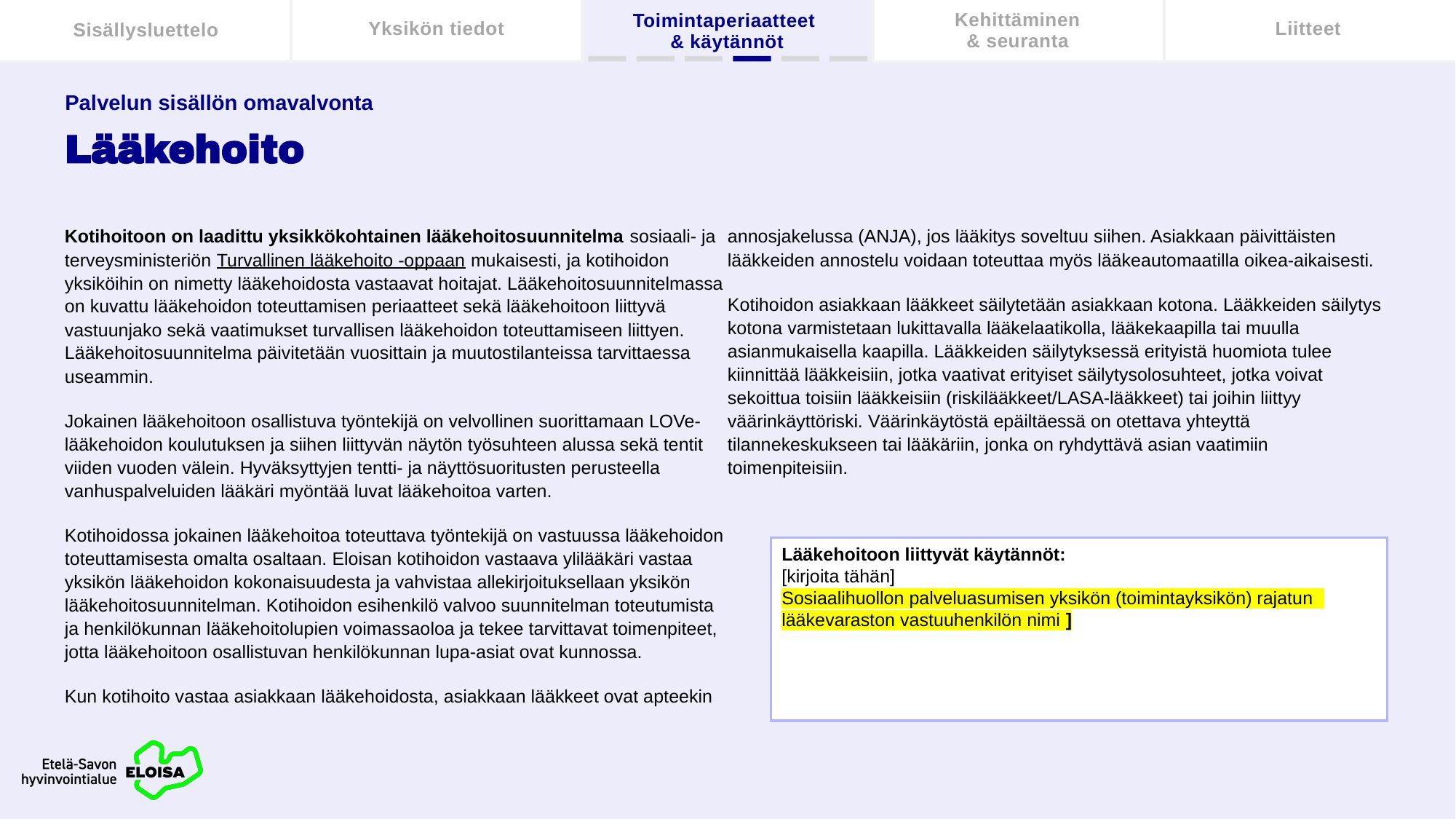

Kehittäminen
& seuranta
Sisällysluettelo
Yksikön tiedot
Liitteet
Toimintaperiaatteet
& käytännöt

Palvelun sisällön omavalvonta
# Lääkehoito
Kotihoitoon on laadittu yksikkökohtainen lääkehoitosuunnitelma sosiaali- ja terveysministeriön Turvallinen lääkehoito -oppaan mukaisesti, ja kotihoidon yksiköihin on nimetty lääkehoidosta vastaavat hoitajat. Lääkehoitosuunnitelmassa on kuvattu lääkehoidon toteuttamisen periaatteet sekä lääkehoitoon liittyvä vastuunjako sekä vaatimukset turvallisen lääkehoidon toteuttamiseen liittyen. Lääkehoitosuunnitelma päivitetään vuosittain ja muutostilanteissa tarvittaessa useammin.
Jokainen lääkehoitoon osallistuva työntekijä on velvollinen suorittamaan LOVe-lääkehoidon koulutuksen ja siihen liittyvän näytön työsuhteen alussa sekä tentit viiden vuoden välein. Hyväksyttyjen tentti- ja näyttösuoritusten perusteella vanhuspalveluiden lääkäri myöntää luvat lääkehoitoa varten.
Kotihoidossa jokainen lääkehoitoa toteuttava työntekijä on vastuussa lääkehoidon toteuttamisesta omalta osaltaan. Eloisan kotihoidon vastaava ylilääkäri vastaa yksikön lääkehoidon kokonaisuudesta ja vahvistaa allekirjoituksellaan yksikön lääkehoitosuunnitelman. Kotihoidon esihenkilö valvoo suunnitelman toteutumista ja henkilökunnan lääkehoitolupien voimassaoloa ja tekee tarvittavat toimenpiteet, jotta lääkehoitoon osallistuvan henkilökunnan lupa-asiat ovat kunnossa.
Kun kotihoito vastaa asiakkaan lääkehoidosta, asiakkaan lääkkeet ovat apteekin annosjakelussa (ANJA), jos lääkitys soveltuu siihen. Asiakkaan päivittäisten lääkkeiden annostelu voidaan toteuttaa myös lääkeautomaatilla oikea-aikaisesti.
Kotihoidon asiakkaan lääkkeet säilytetään asiakkaan kotona. Lääkkeiden säilytys kotona varmistetaan lukittavalla lääkelaatikolla, lääkekaapilla tai muulla asianmukaisella kaapilla. Lääkkeiden säilytyksessä erityistä huomiota tulee kiinnittää lääkkeisiin, jotka vaativat erityiset säilytysolosuhteet, jotka voivat sekoittua toisiin lääkkeisiin (riskilääkkeet/LASA-lääkkeet) tai joihin liittyy väärinkäyttöriski. Väärinkäytöstä epäiltäessä on otettava yhteyttä tilannekeskukseen tai lääkäriin, jonka on ryhdyttävä asian vaatimiin toimenpiteisiin.

Lääkehoitoon liittyvät käytännöt:
[kirjoita tähän]
Sosiaalihuollon palveluasumisen yksikön (toimintayksikön) rajatun
lääkevaraston vastuuhenkilön nimi ]